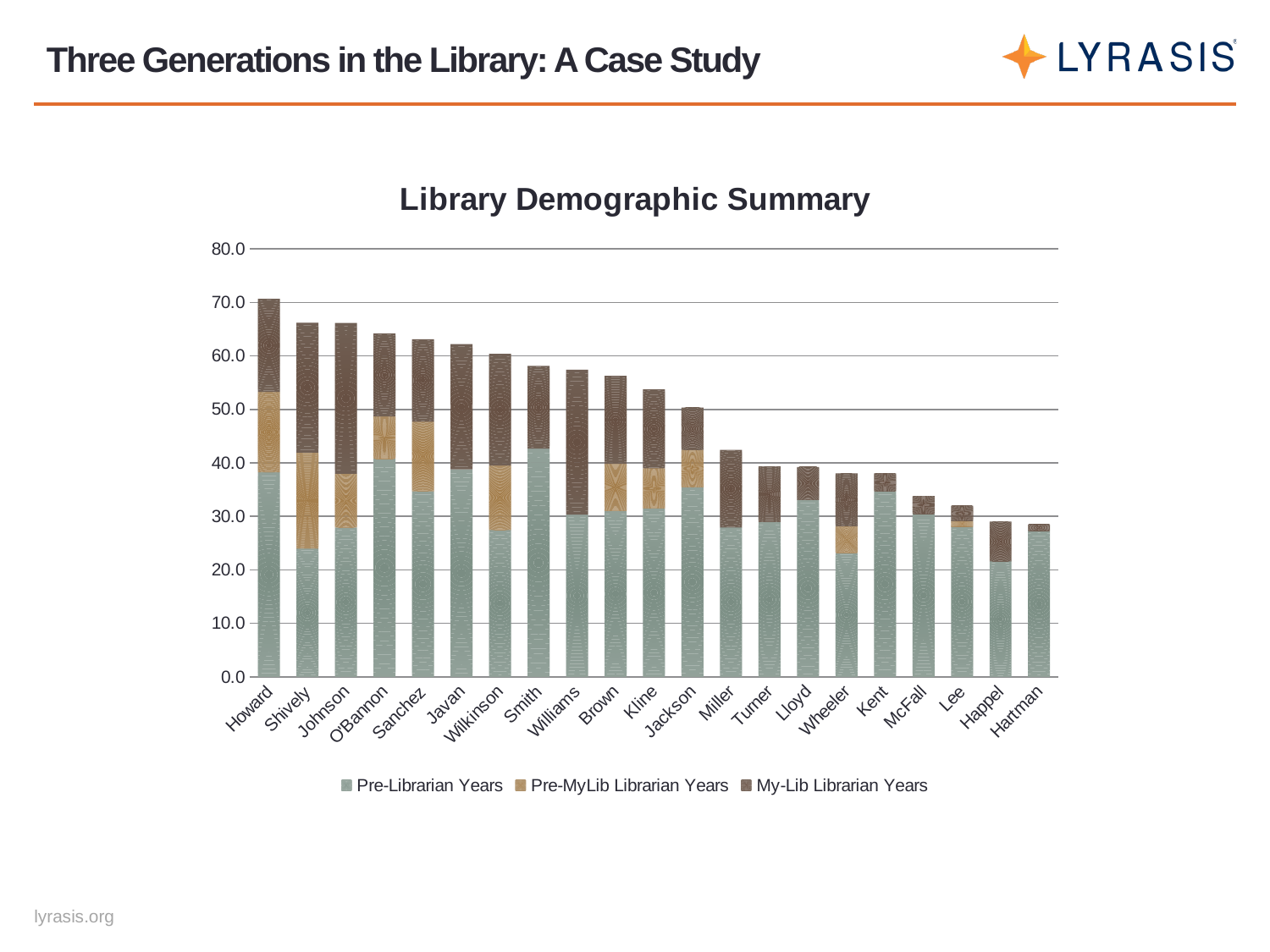

# Three Generations in the Library: A Case Study

### Chart: Library Demographic Summary

| Category | Pre-Librarian Years | Pre-MyLib Librarian Years | My-Lib Librarian Years |
|---|---|---|---|
| Howard | 38.26146475017111 | 15.00068446269678 | 17.41820670773443 |
| Shively | 23.96440793976726 | 17.95756331279945 | 24.29295003422314 |
| Johnson | 27.91786447638604 | 10.04791238877481 | 28.20260095824777 |
| O'Bannon | 40.77481177275838 | 7.917864476386035 | 15.50171115674196 |
| Sanchez | 34.694045174538 | 13.01848049281314 | 15.40041067761807 |
| Javan | 38.8008213552361 | 0.0 | 23.41957563312798 |
| Wilkinson | 27.46611909650922 | 12.03832991101985 | 20.87611225188227 |
| Smith | 42.694045174538 | 0.0 | 15.419575633128 |
| Williams | 30.33538672142368 | 0.0 | 27.09924709103354 |
| Brown | 31.02258726899382 | 8.813141683778232 | 16.435318275154 |
| Kline | 31.49349760438056 | 7.498973305954828 | 14.75154004106776 |
| Jackson | 35.44695414099932 | 7.000684462696781 | 7.876796714579056 |
| Miller | 27.93429158110883 | 0.0 | 14.49965776865161 |
| Turner | 28.92813141683778 | 0.0 | 10.42026009582478 |
| Lloyd | 33.07871321013006 | 0.0 | 6.168377823408624 |
| Wheeler | 23.16221765913758 | 4.999315537303215 | 9.883641341546886 |
| Kent | 34.68309377138944 | 0.0 | 3.3347022587269 |
| McFall | 30.47227926078028 | 0.0 | 3.3347022587269 |
| Lee | 28.09582477754962 | 0.999315537303217 | 2.902121834360027 |
| Happel | 21.59069130732373 | 0.0 | 7.408624229979466 |
| Hartman | 27.32922655715263 | 0.0 | 1.13347022587269 |